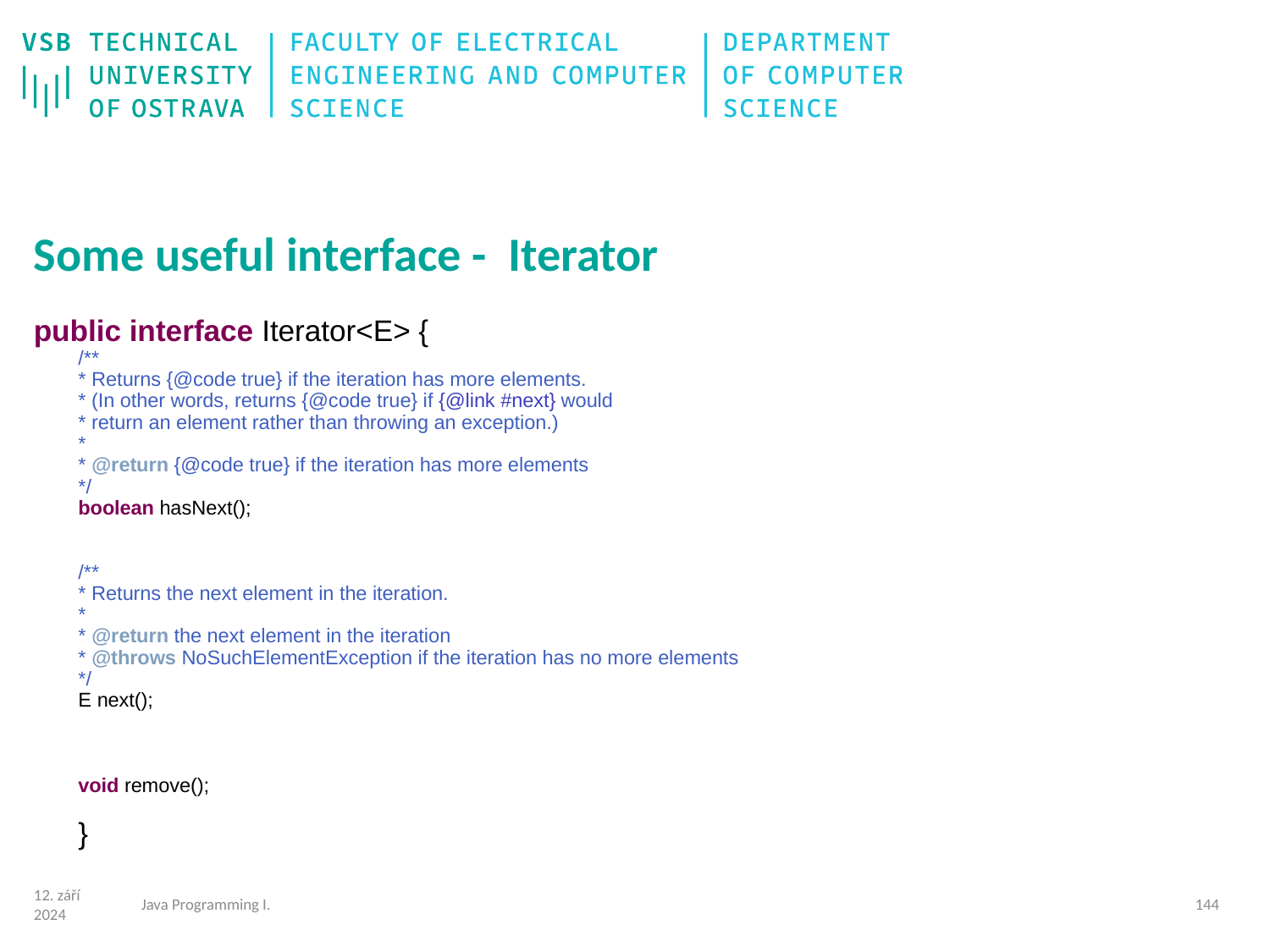

# Some useful interface -  Iterator
public interface Iterator<E> {
/**
* Returns {@code true} if the iteration has more elements.
* (In other words, returns {@code true} if {@link #next} would
* return an element rather than throwing an exception.)
*
* @return {@code true} if the iteration has more elements
*/
boolean hasNext();

/**
* Returns the next element in the iteration.
*
* @return the next element in the iteration
* @throws NoSuchElementException if the iteration has no more elements
*/
E next();

void remove();
}

12. září 2024
Java Programming I.
144